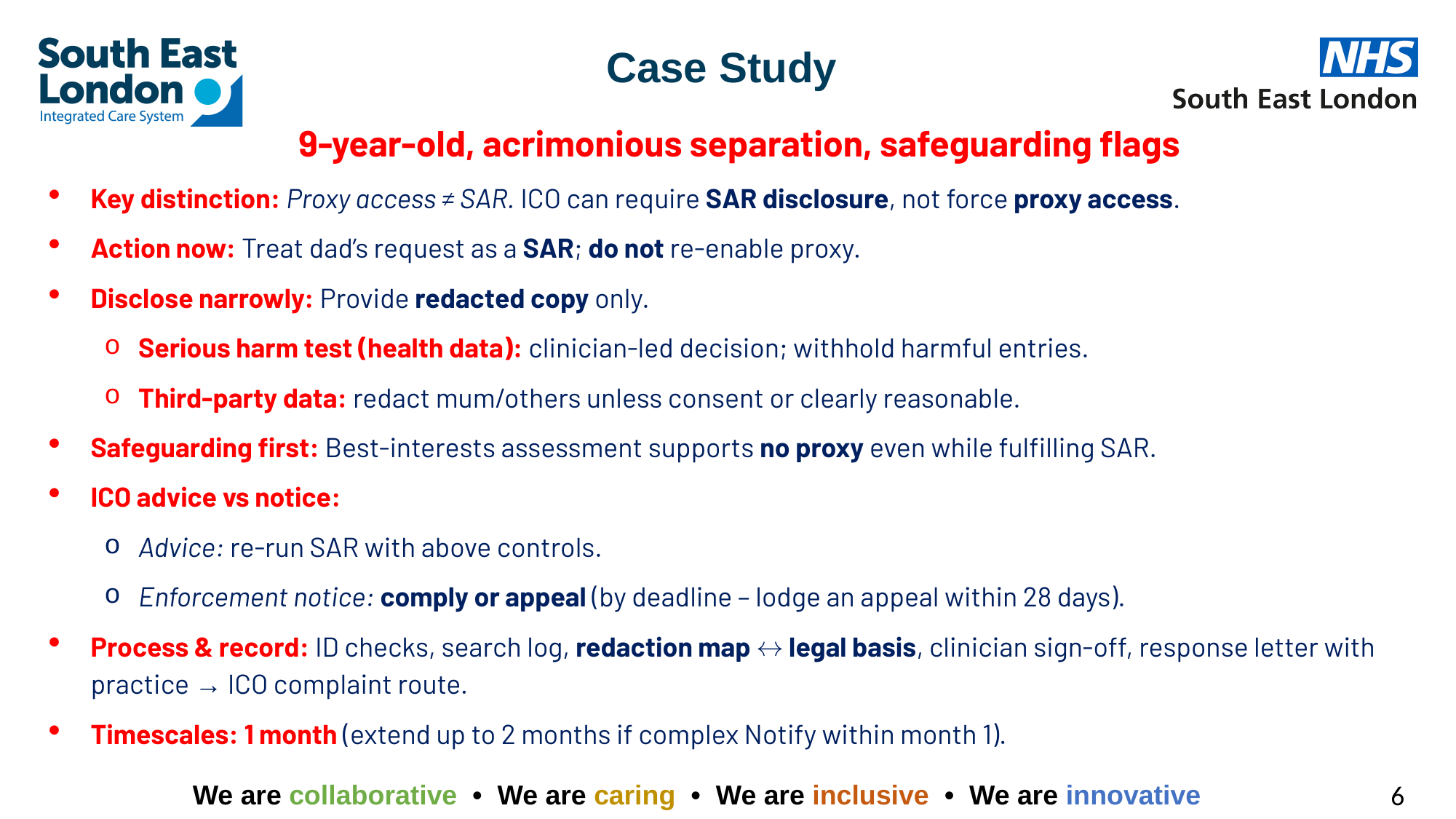

# Case Study
9-year-old, acrimonious separation, safeguarding flags
Key distinction: Proxy access ≠ SAR. ICO can require SAR disclosure, not force proxy access.
Action now: Treat dad’s request as a SAR; do not re-enable proxy.
Disclose narrowly: Provide redacted copy only.
Serious harm test (health data): clinician-led decision; withhold harmful entries.
Third-party data: redact mum/others unless consent or clearly reasonable.
Safeguarding first: Best-interests assessment supports no proxy even while fulfilling SAR.
ICO advice vs notice:
Advice: re-run SAR with above controls.
Enforcement notice: comply or appeal (by deadline – lodge an appeal within 28 days).
Process & record: ID checks, search log, redaction map ↔ legal basis, clinician sign-off, response letter with practice → ICO complaint route.
Timescales: 1 month (extend up to 2 months if complex Notify within month 1).